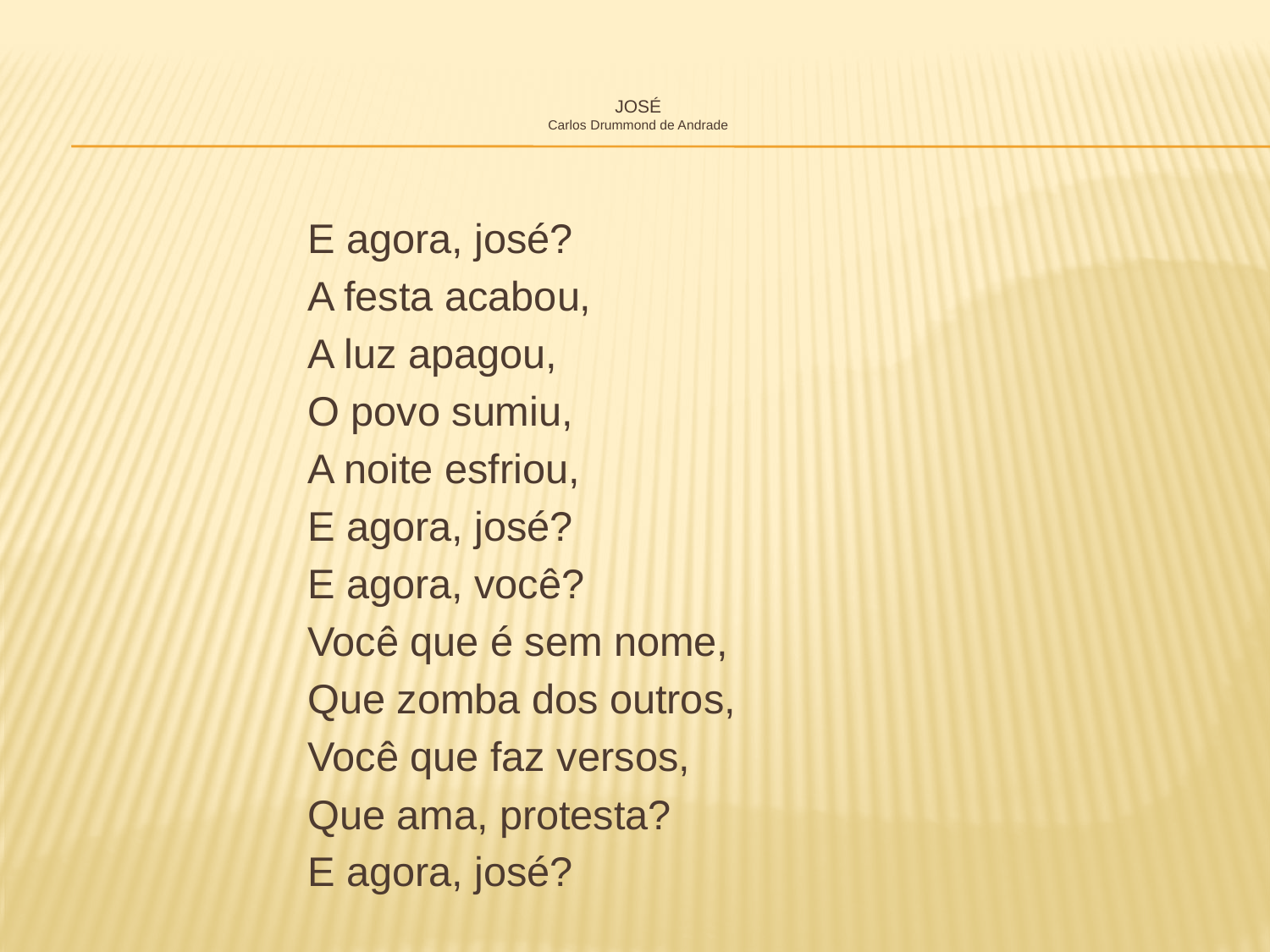

# JOSÉ Carlos Drummond de Andrade
E agora, josé?
A festa acabou,
A luz apagou,
O povo sumiu,
A noite esfriou,
E agora, josé?
E agora, você?
Você que é sem nome,
Que zomba dos outros,
Você que faz versos,
Que ama, protesta?
E agora, josé?